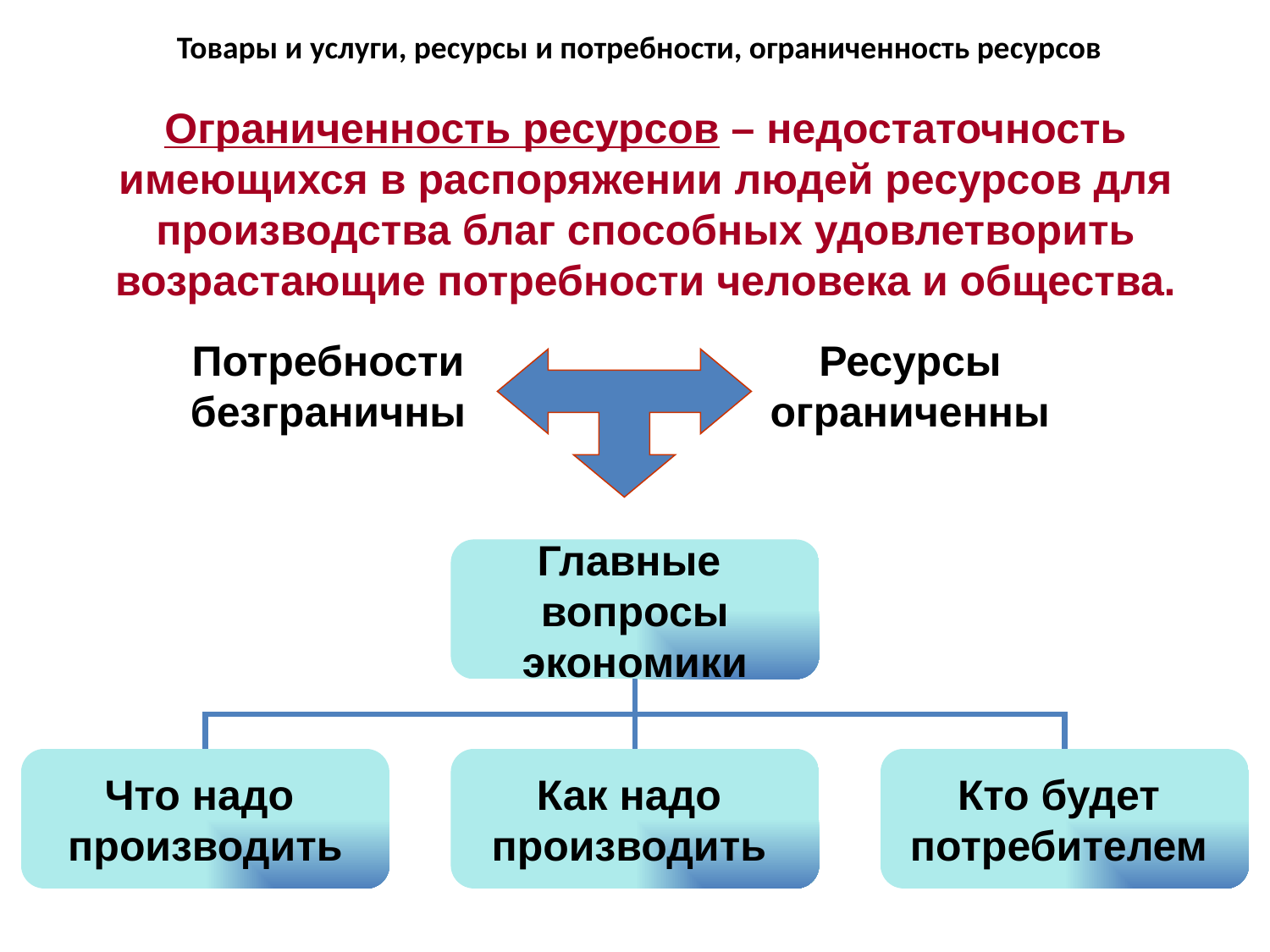

Товары и услуги, ресурсы и потребности, ограниченность ресурсов
Ограниченность ресурсов – недостаточность имеющихся в распоряжении людей ресурсов для производства благ способных удовлетворить возрастающие потребности человека и общества.
Потребности безграничны
Ресурсы ограниченны

Главные
вопросы
экономики
Что надо
производить
Как надо
производить
Кто будет
потребителем